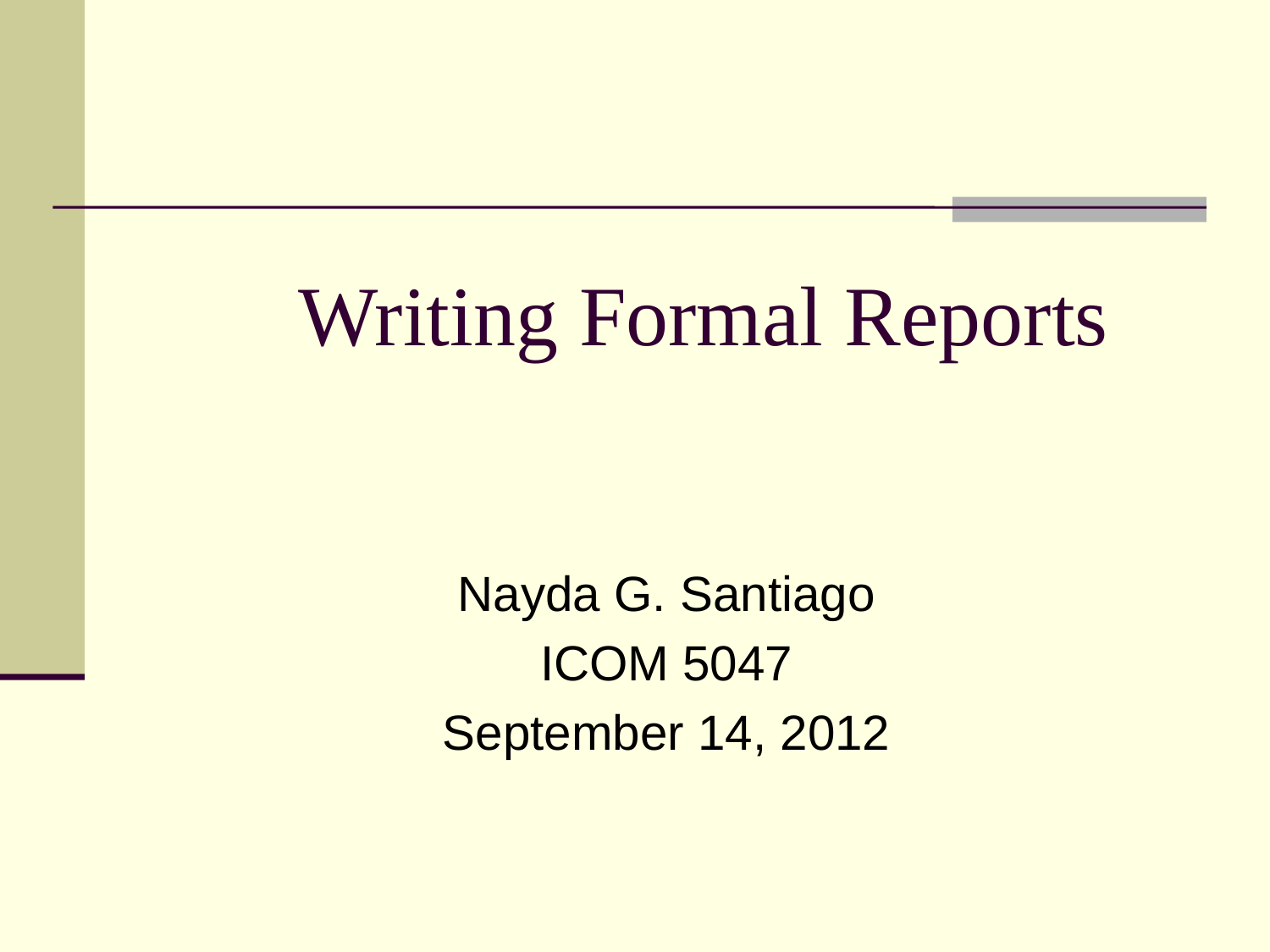

Writing Formal Reports
Nayda G. Santiago
ICOM 5047
September 14, 2012